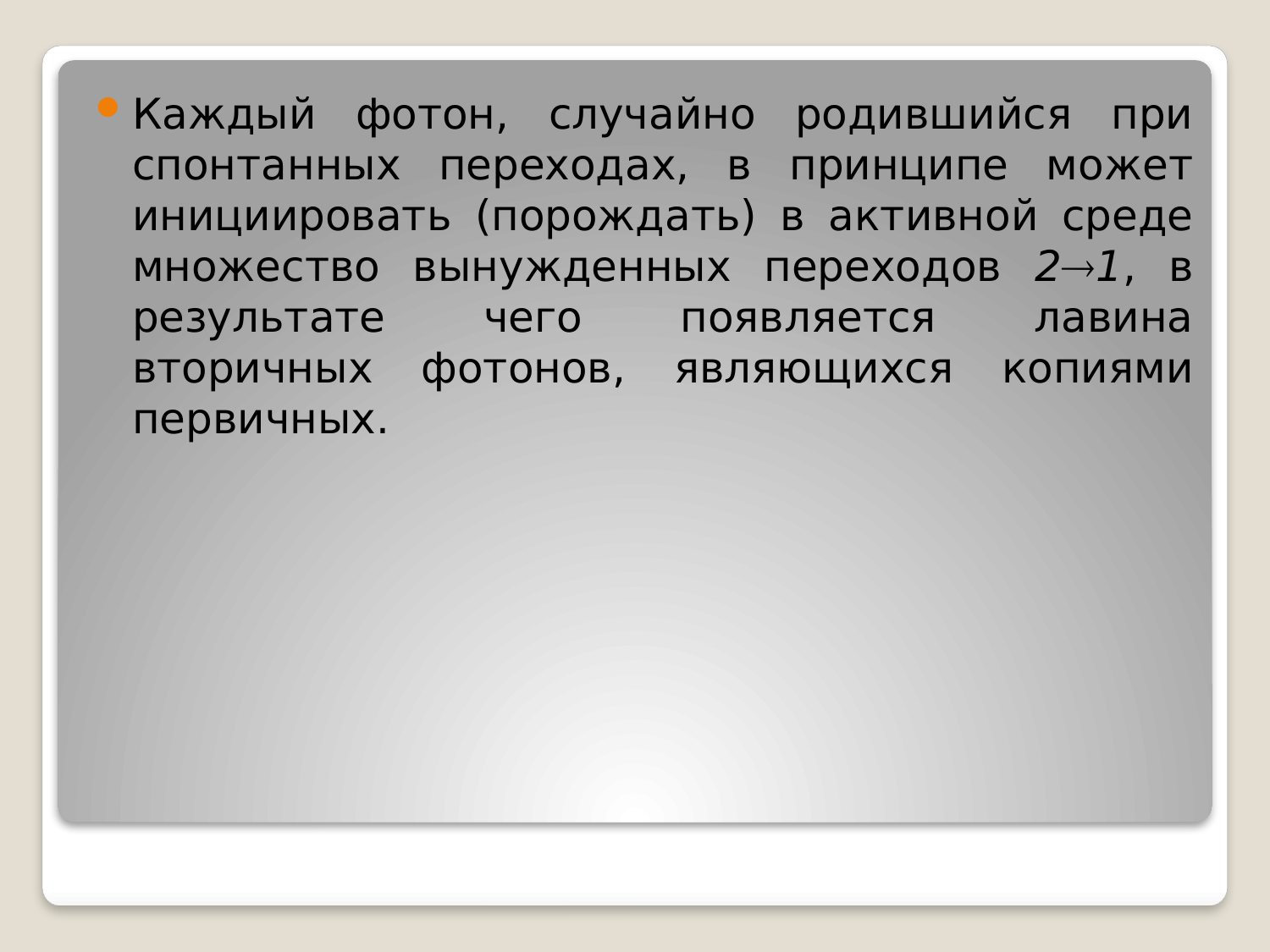

Каждый фотон, случайно родившийся при спонтанных переходах, в принципе может инициировать (порождать) в активной среде множество вынужденных перехо­дов 2→1, в результате чего появляется лавина вторичных фотонов, являющихся копиями первичных.
#